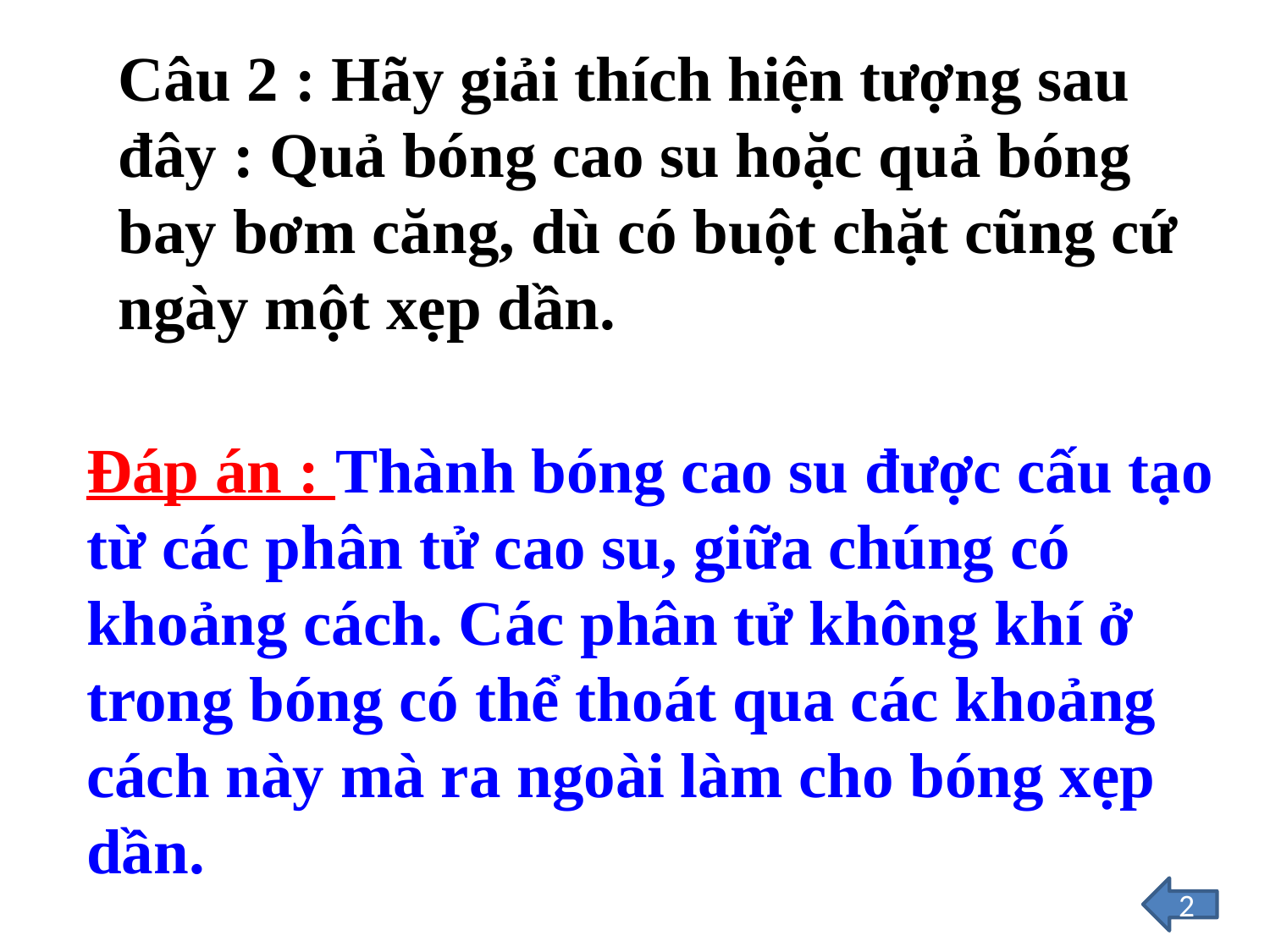

Câu 2 : Hãy giải thích hiện tượng sau đây : Quả bóng cao su hoặc quả bóng bay bơm căng, dù có buột chặt cũng cứ ngày một xẹp dần.
Đáp án : Thành bóng cao su được cấu tạo từ các phân tử cao su, giữa chúng có khoảng cách. Các phân tử không khí ở trong bóng có thể thoát qua các khoảng cách này mà ra ngoài làm cho bóng xẹp dần.
2